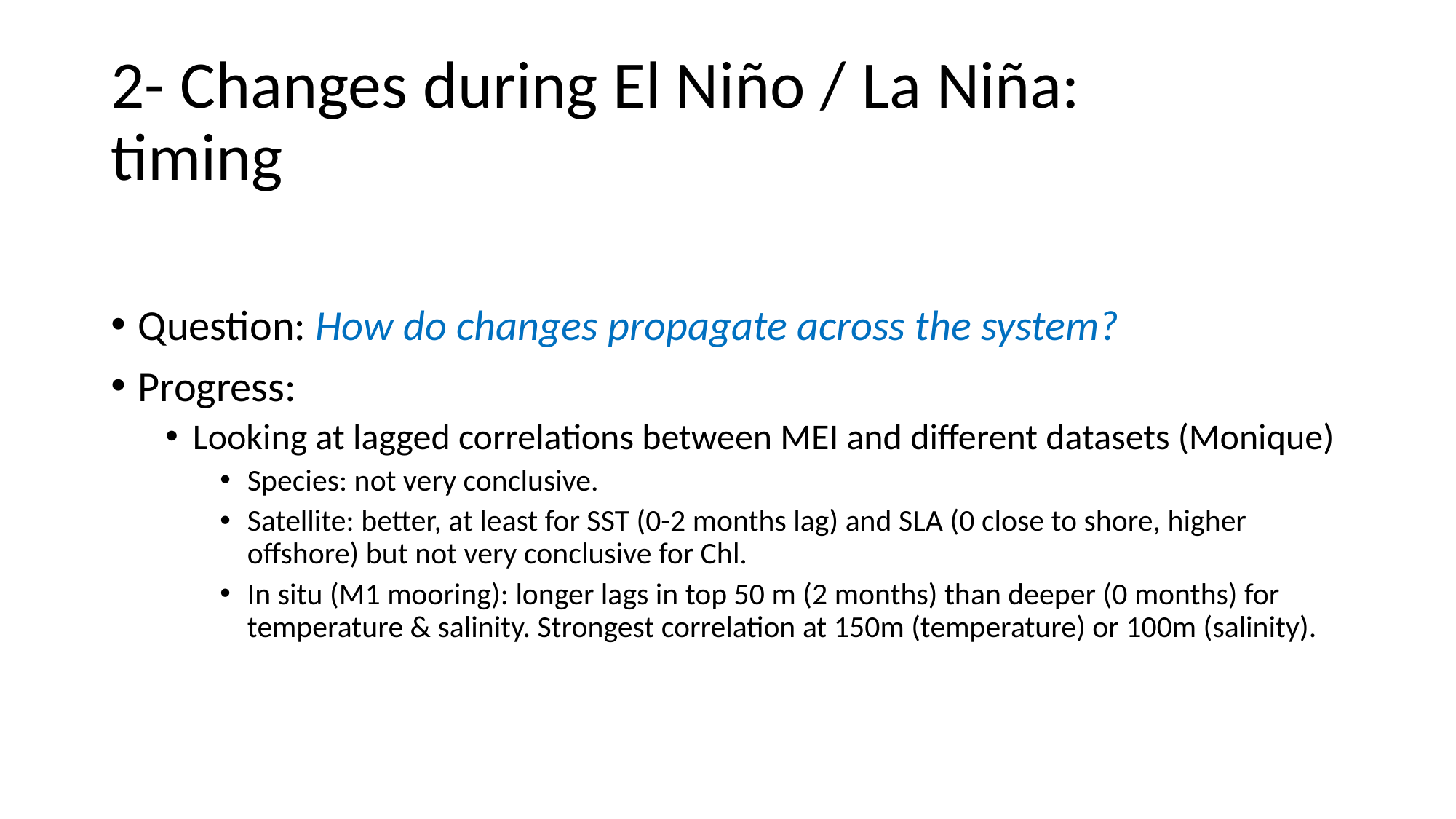

# 2- Changes during El Niño / La Niña: timing
Question: How do changes propagate across the system?
Progress:
Looking at lagged correlations between MEI and different datasets (Monique)
Species: not very conclusive.
Satellite: better, at least for SST (0-2 months lag) and SLA (0 close to shore, higher offshore) but not very conclusive for Chl.
In situ (M1 mooring): longer lags in top 50 m (2 months) than deeper (0 months) for temperature & salinity. Strongest correlation at 150m (temperature) or 100m (salinity).